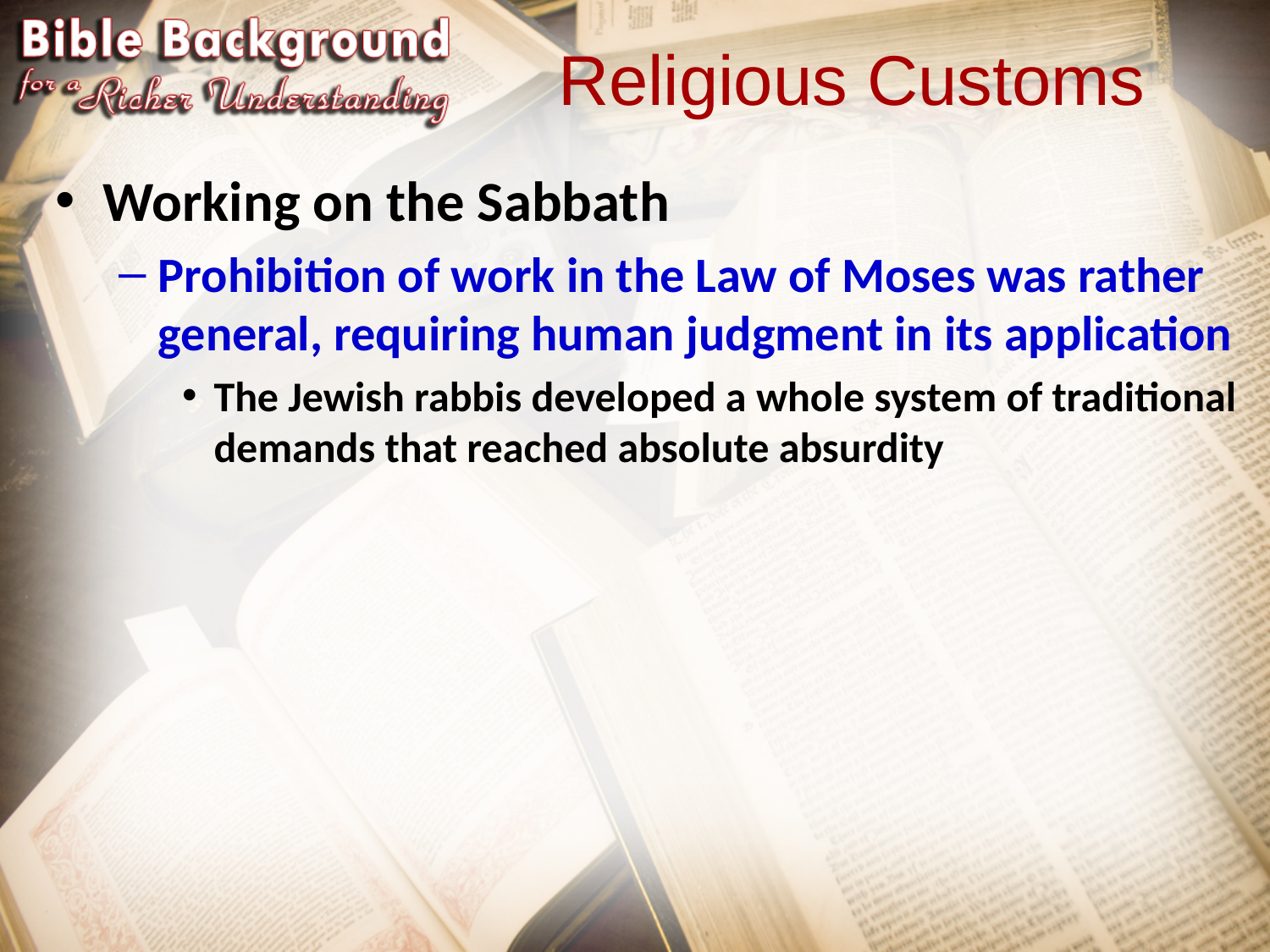

# Religious Customs
Working on the Sabbath
Prohibition of work in the Law of Moses was rather general, requiring human judgment in its application
The Jewish rabbis developed a whole system of traditional demands that reached absolute absurdity